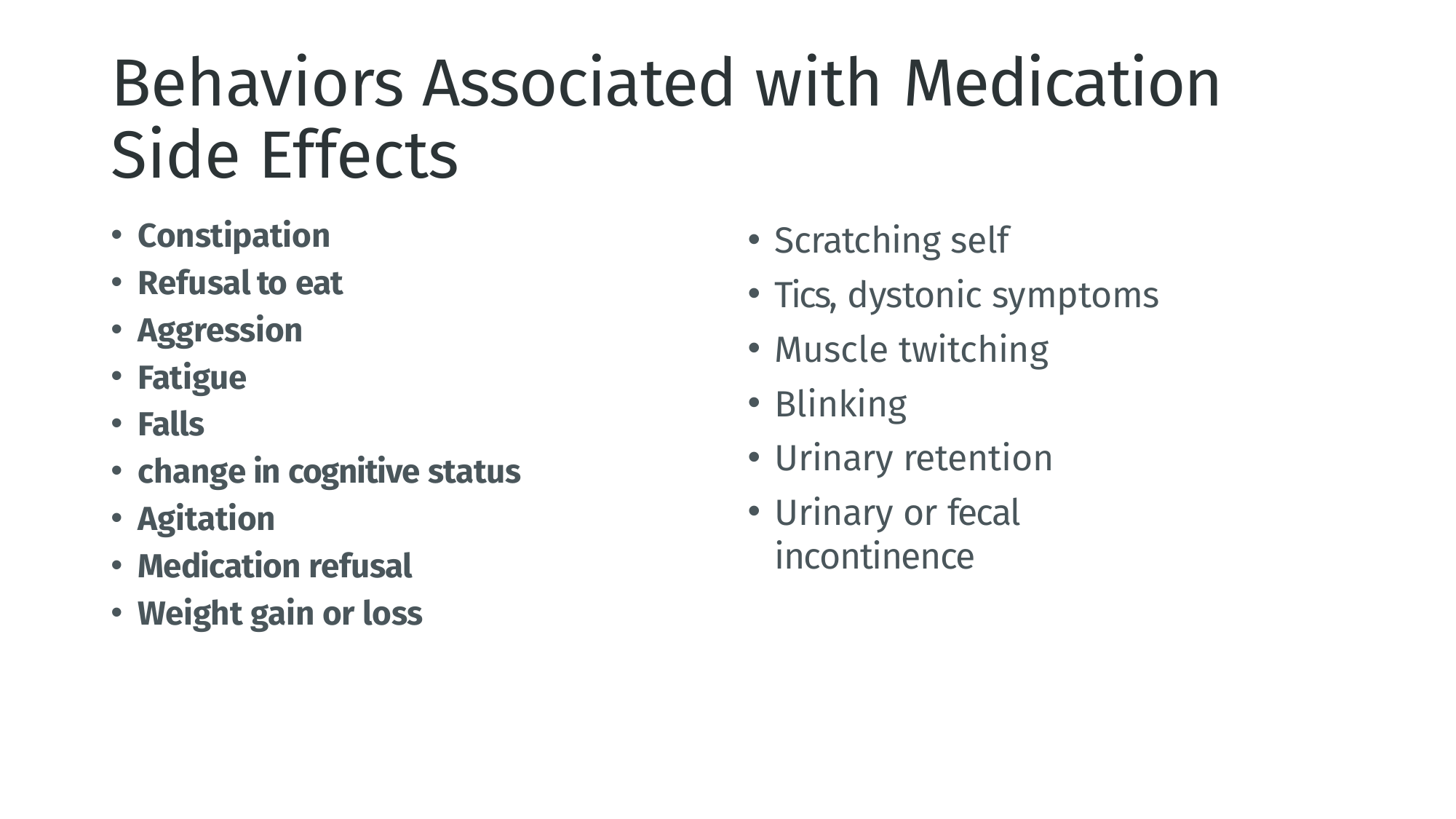

# Behaviors Associated with	Medication Side Effects
Scratching self
Tics, dystonic symptoms
Muscle twitching
Blinking
Urinary retention
Urinary or fecal incontinence
Constipation
Refusal to eat
Aggression
Fatigue
Falls
change in cognitive status
Agitation
Medication refusal
Weight gain or loss